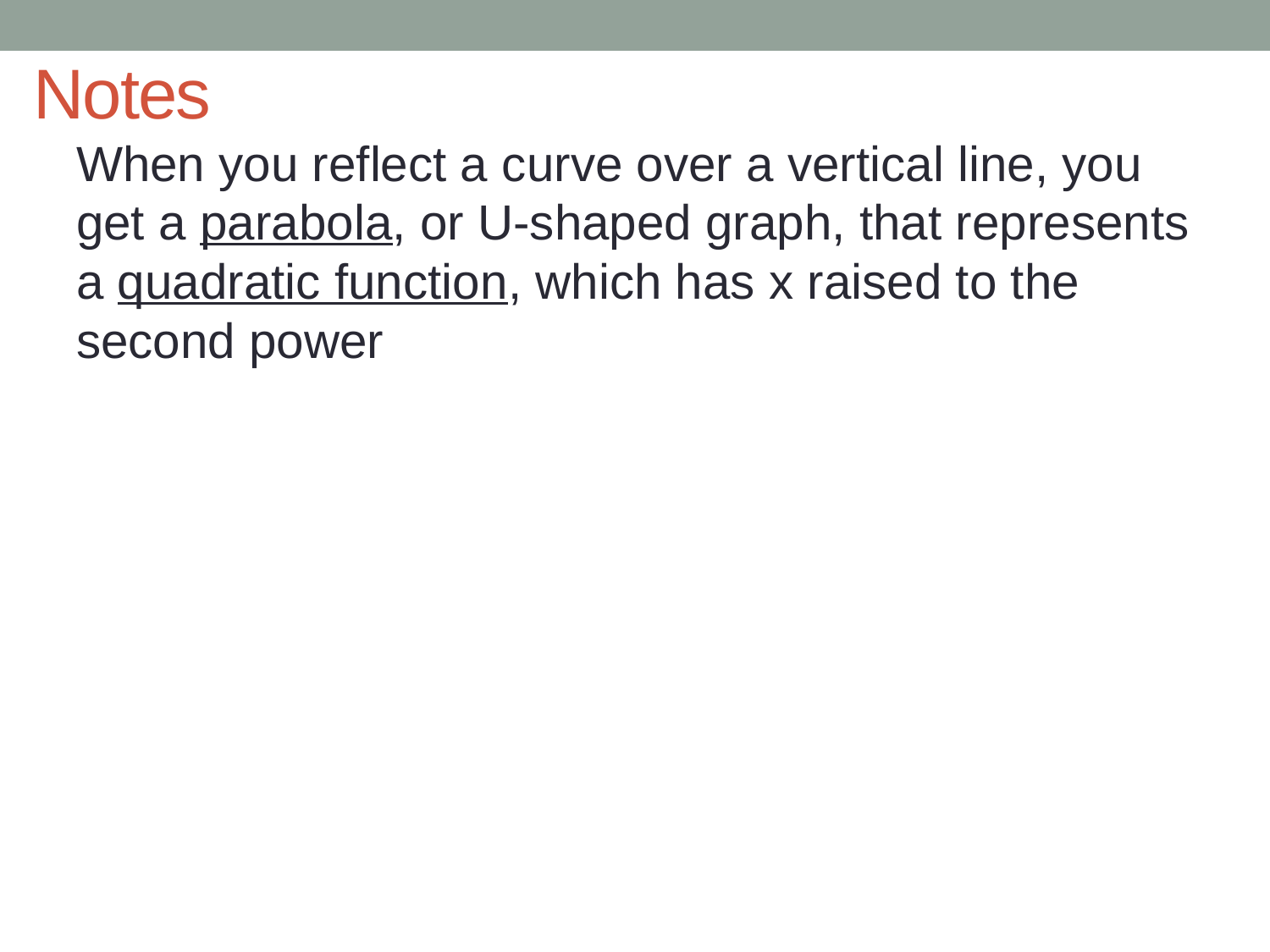

# Notes
When you reflect a curve over a vertical line, you get a parabola, or U-shaped graph, that represents a quadratic function, which has x raised to the second power